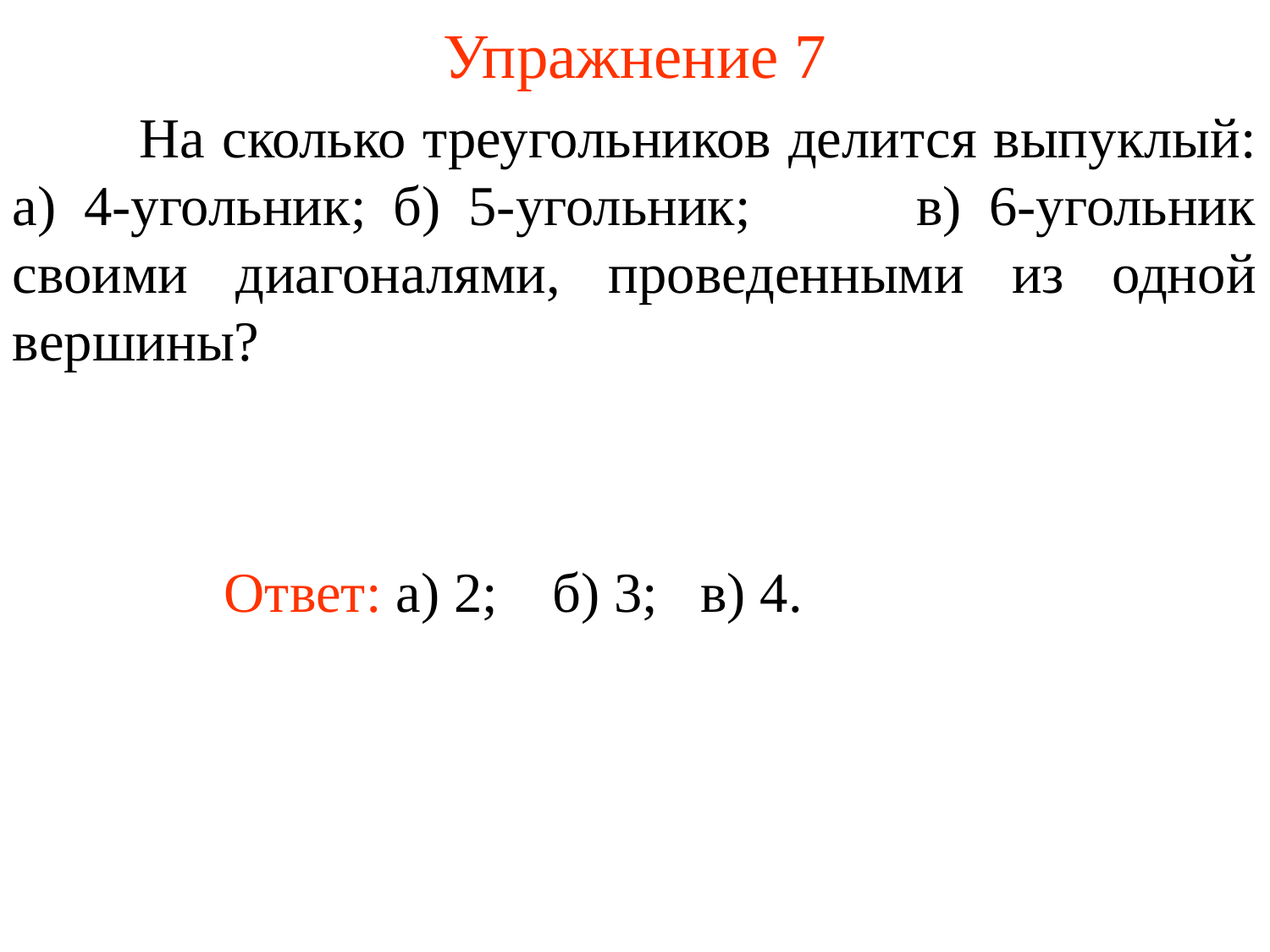

# Упражнение 7
	На сколько треугольников делится выпуклый: а) 4-угольник; б) 5-угольник;      в) 6-угольник своими диагоналями, проведенными из одной вершины?
Ответ: а) 2;
б) 3;
в) 4.